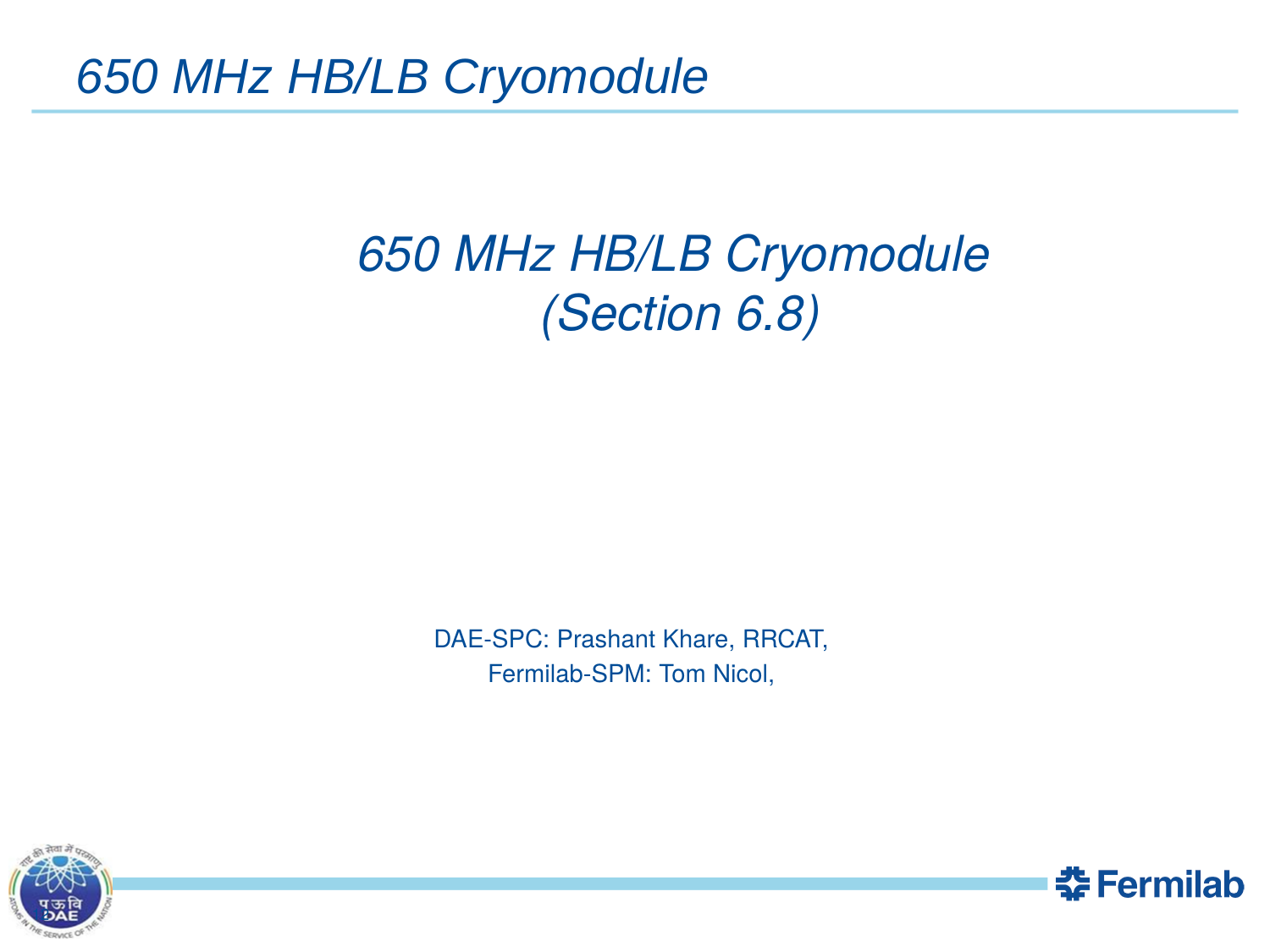

# 650 MHz HB/LB Cryomodule
 650 MHz HB/LB Cryomodule
 (Section 6.8)
DAE-SPC: Prashant Khare, RRCAT,
Fermilab-SPM: Tom Nicol,
12